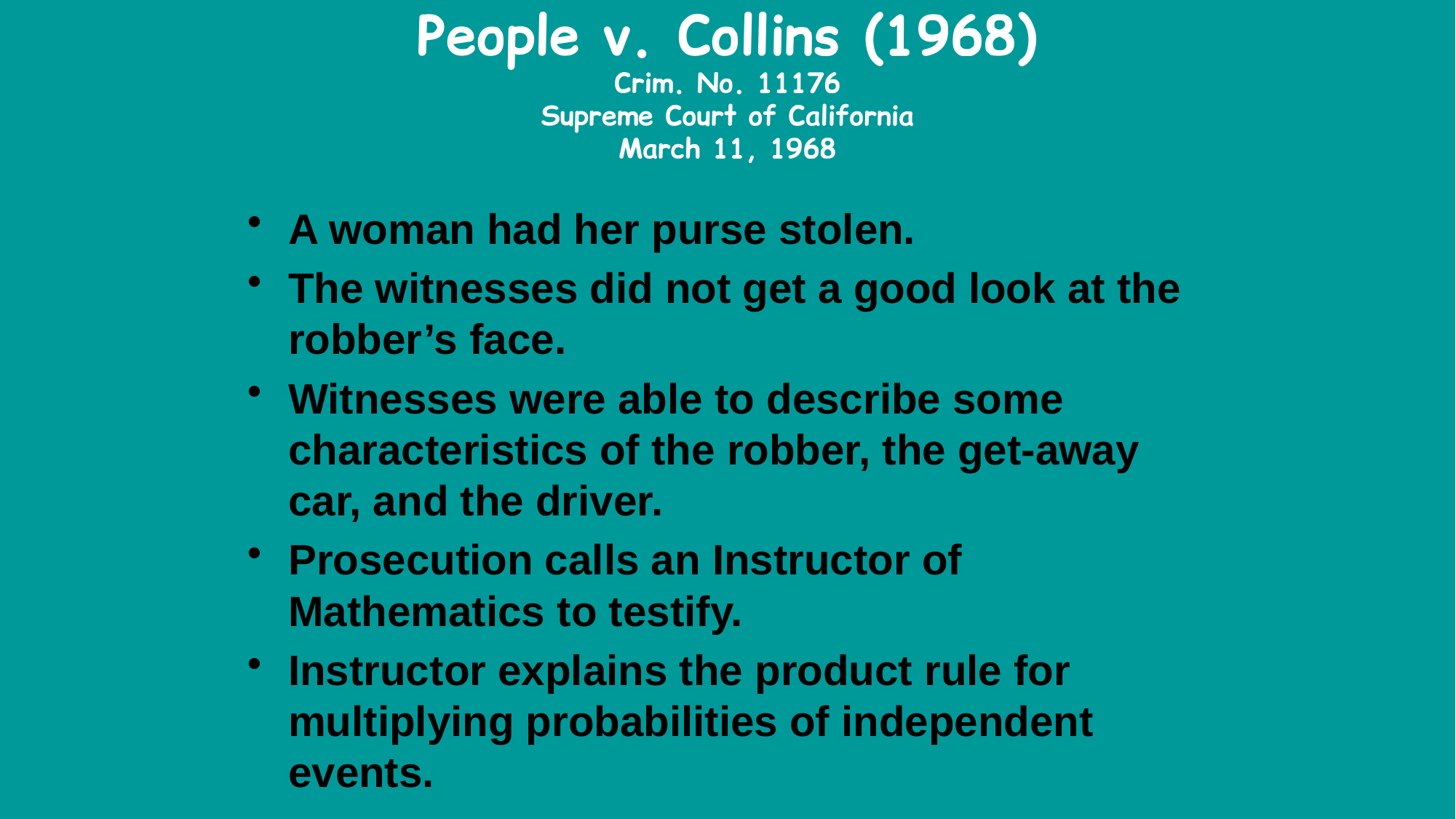

# People v. Collins (1968) Crim. No. 11176 Supreme Court of California March 11, 1968

A woman had her purse stolen.
The witnesses did not get a good look at the robber’s face.
Witnesses were able to describe some characteristics of the robber, the get-away car, and the driver.
Prosecution calls an Instructor of Mathematics to testify.
Instructor explains the product rule for multiplying probabilities of independent events.